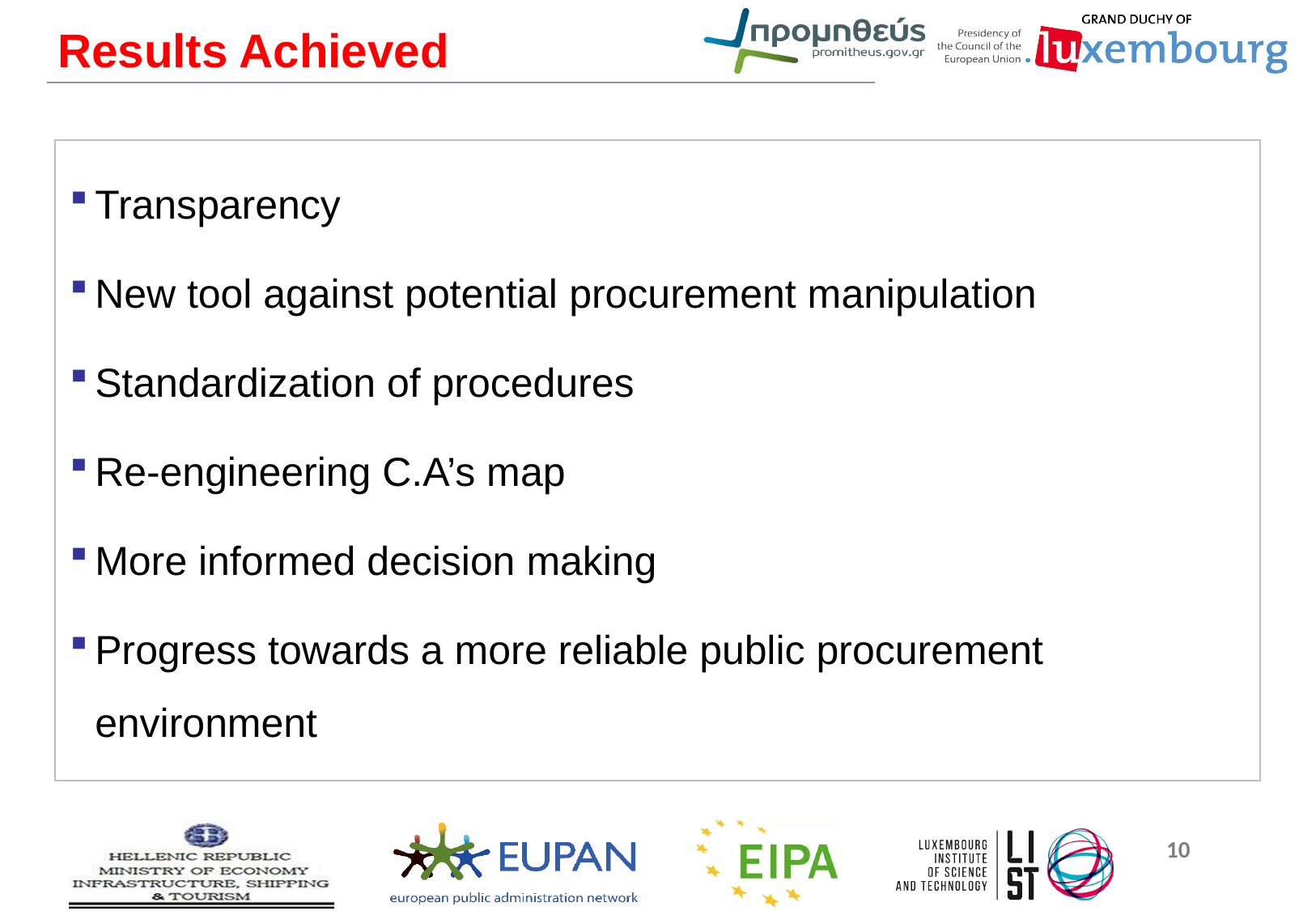

Results Achieved

Transparency
New tool against potential procurement manipulation
Standardization of procedures
Re-engineering C.A’s map
More informed decision making
Progress towards a more reliable public procurement environment
10